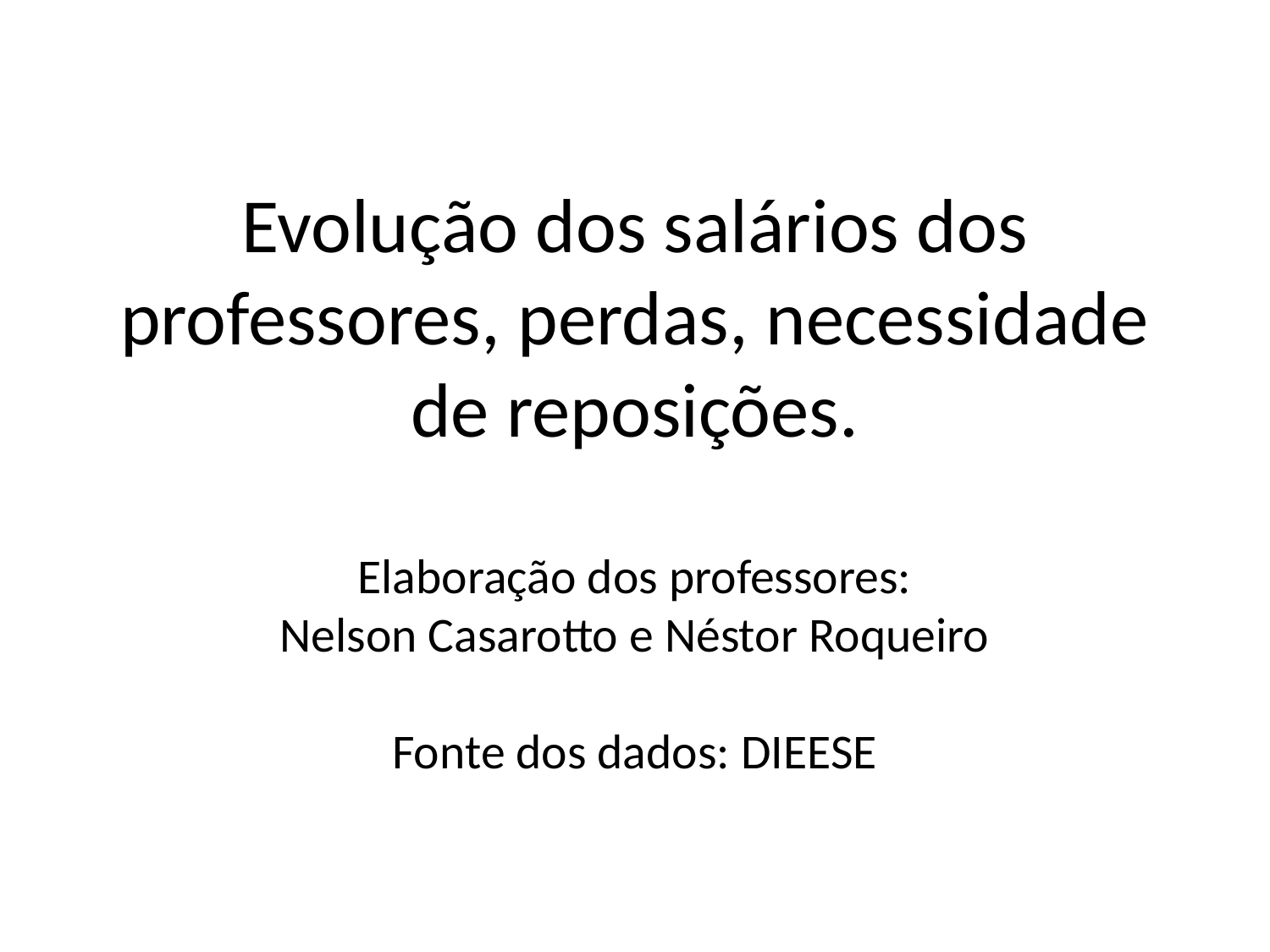

# Evolução dos salários dos professores, perdas, necessidade de reposições. Elaboração dos professores: Nelson Casarotto e Néstor Roqueiro Fonte dos dados: DIEESE